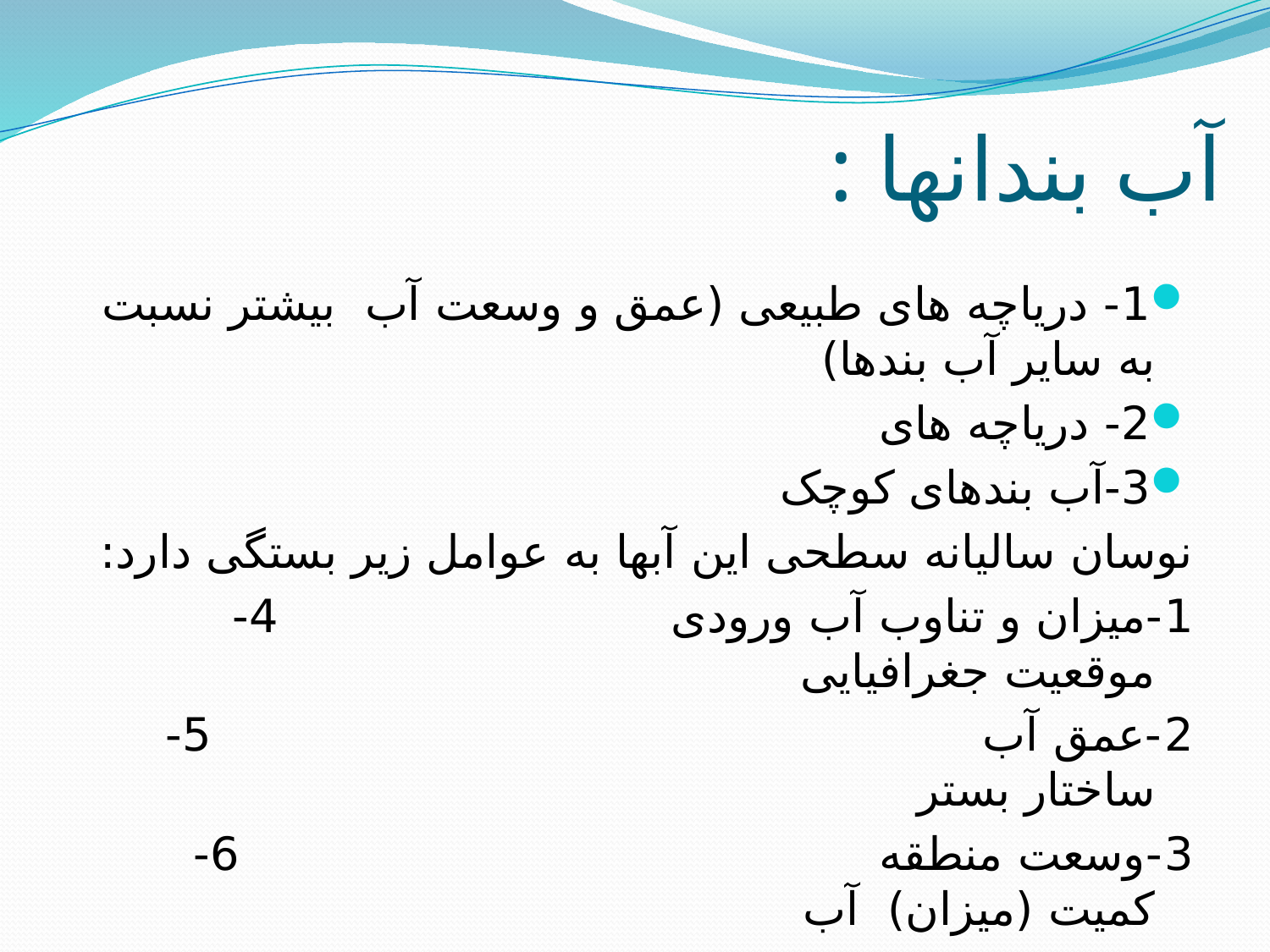

# آب بندانها :
1- دریاچه های طبیعی (عمق و وسعت آب  بیشتر نسبت به سایر آب بندها)
2- دریاچه های
3-آب بندهای کوچک
نوسان سالیانه سطحی این آبها به عوامل زیر بستگی دارد:
1-میزان و تناوب آب ورودی                           4- موقعیت جغرافیایی
2-عمق آب                                                     5- ساختار بستر
3-وسعت منطقه                                            6- کمیت (میزان)  آب